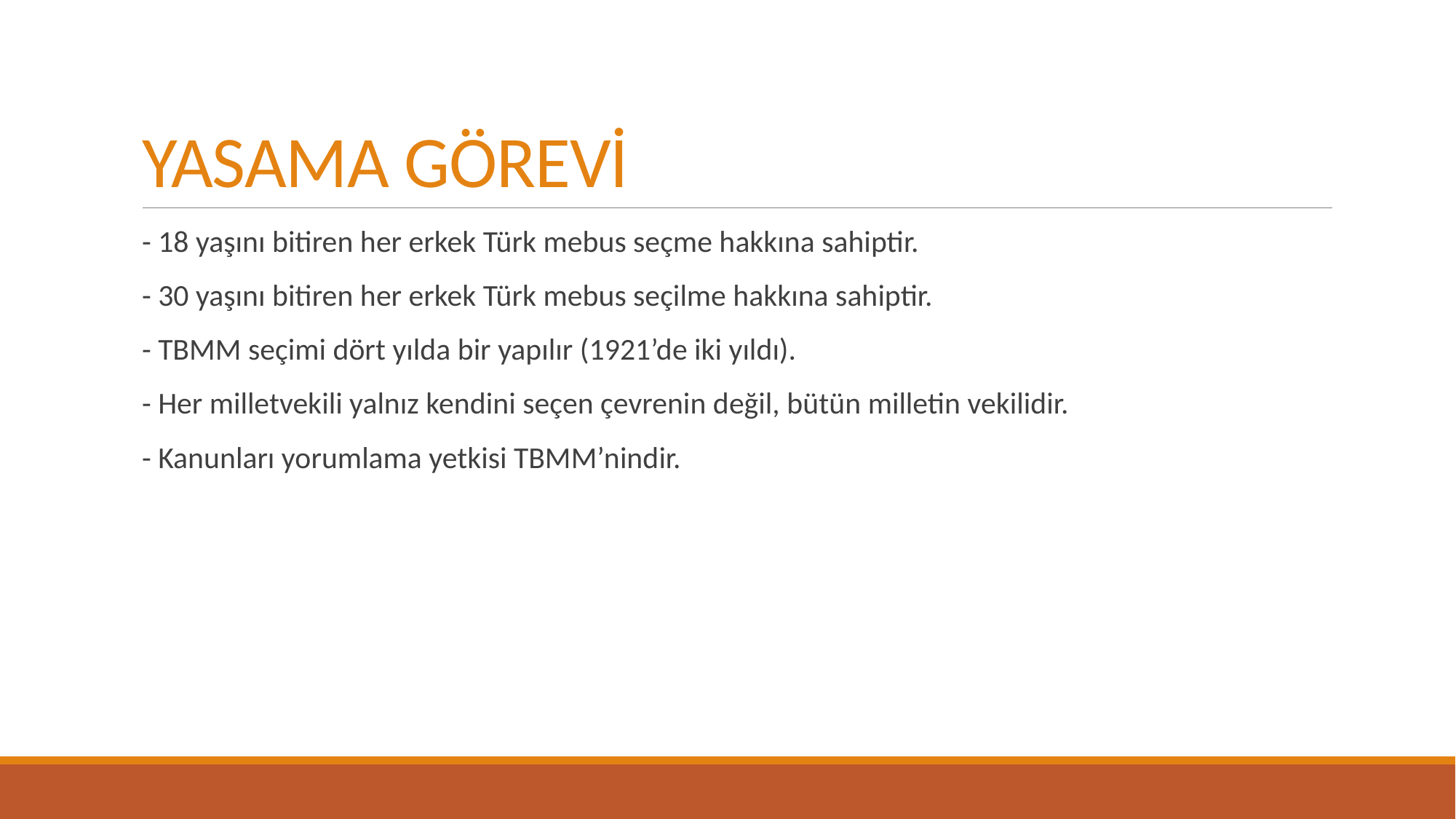

# YASAMA GÖREVİ
- 18 yaşını bitiren her erkek Türk mebus seçme hakkına sahiptir.
- 30 yaşını bitiren her erkek Türk mebus seçilme hakkına sahiptir.
- TBMM seçimi dört yılda bir yapılır (1921’de iki yıldı).
- Her milletvekili yalnız kendini seçen çevrenin değil, bütün milletin vekilidir.
- Kanunları yorumlama yetkisi TBMM’nindir.